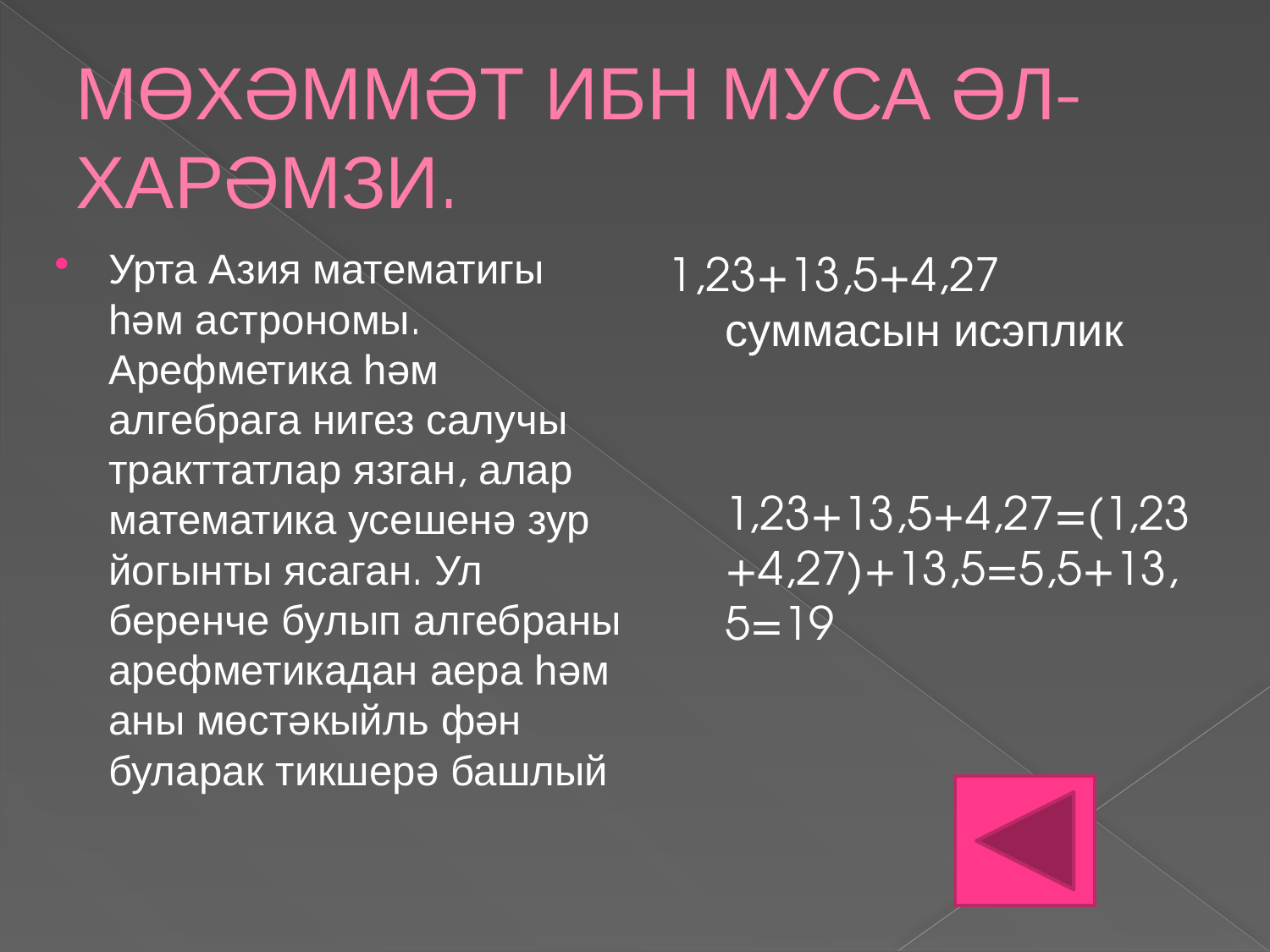

# МӨХӘММӘТ ИБН МУСА ӘЛ-ХАРӘМЗИ.
Урта Азия математигы һәм астрономы. Арефметика һәм алгебрага нигез салучы тракттатлар язган, алар математика усешенә зур йогынты ясаган. Ул беренче булып алгебраны арефметикадан аера һәм аны мөстәкыйль фән буларак тикшерә башлый
1,23+13,5+4,27 суммасын исэплик

  1,23+13,5+4,27=(1,23+4,27)+13,5=5,5+13,5=19